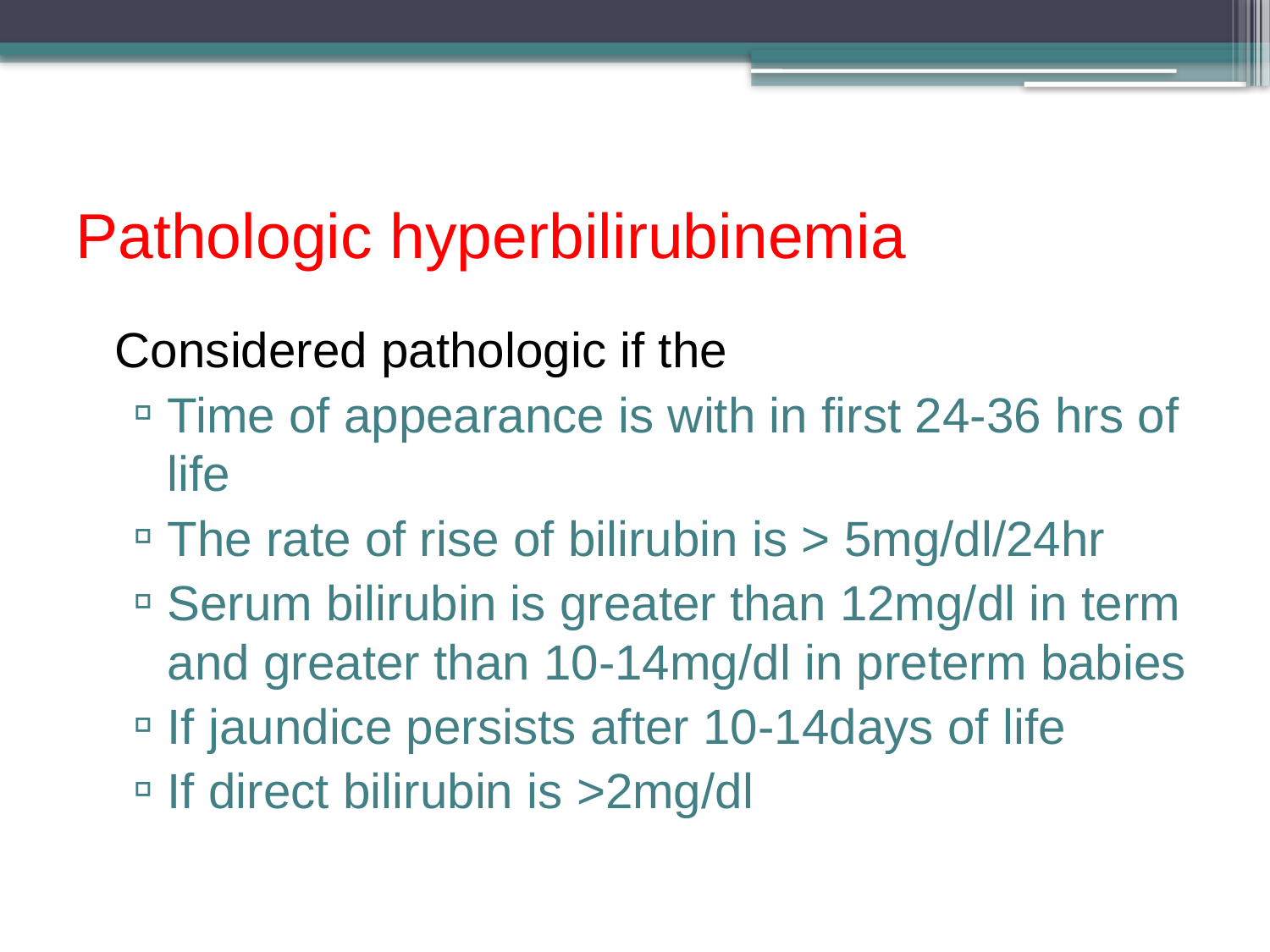

# Pathologic hyperbilirubinemia
  Considered pathologic if the
Time of appearance is with in first 24-36 hrs of life
The rate of rise of bilirubin is > 5mg/dl/24hr
Serum bilirubin is greater than 12mg/dl in term and greater than 10-14mg/dl in preterm babies
If jaundice persists after 10-14days of life
If direct bilirubin is >2mg/dl